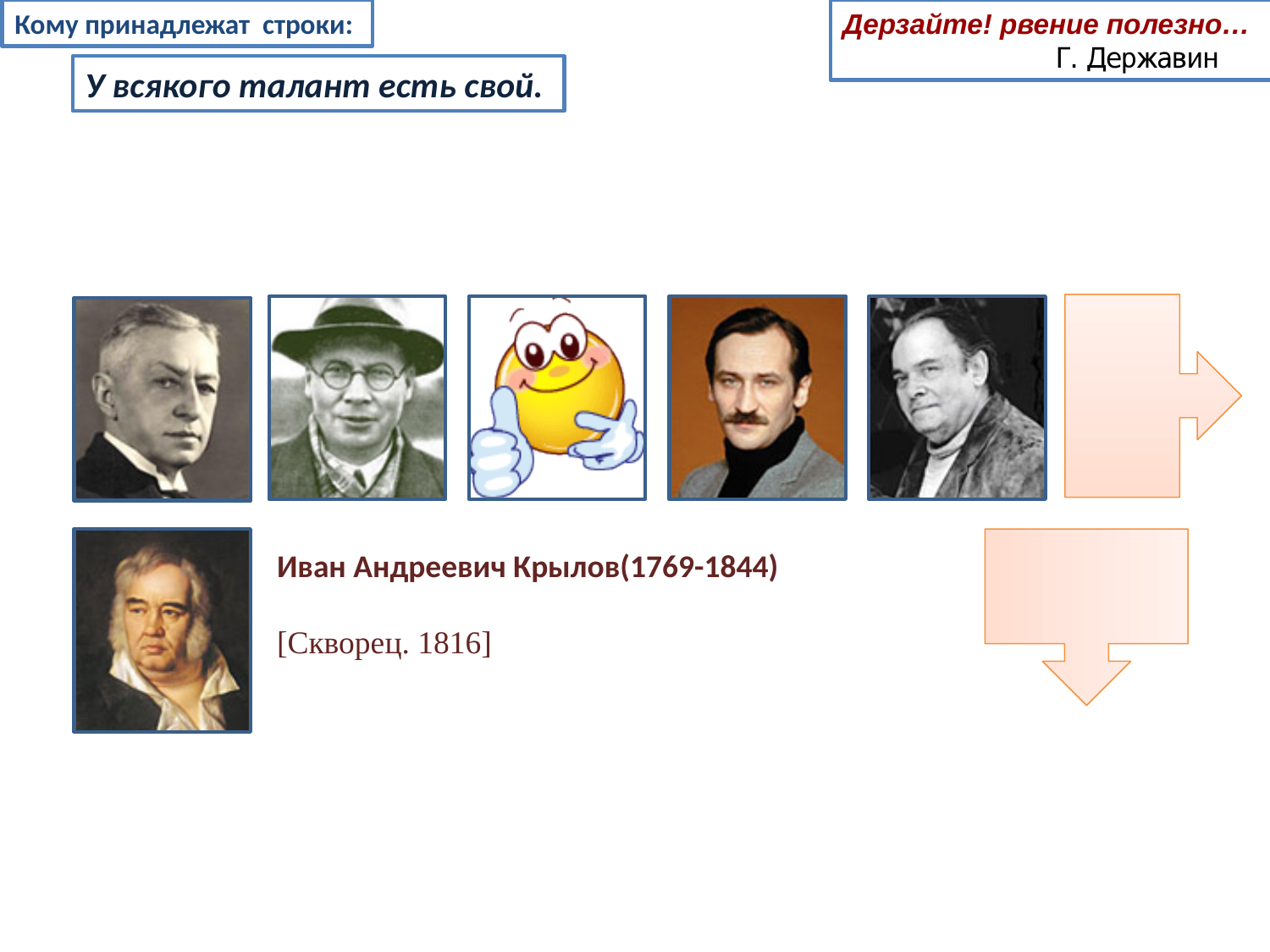

Кому принадлежат  строки:
Дерзайте! рвение полезно…
                        Г. Державин
У всякого талант есть свой.

Иван Андреевич Крылов(1769-1844)

[Скворец. 1816]